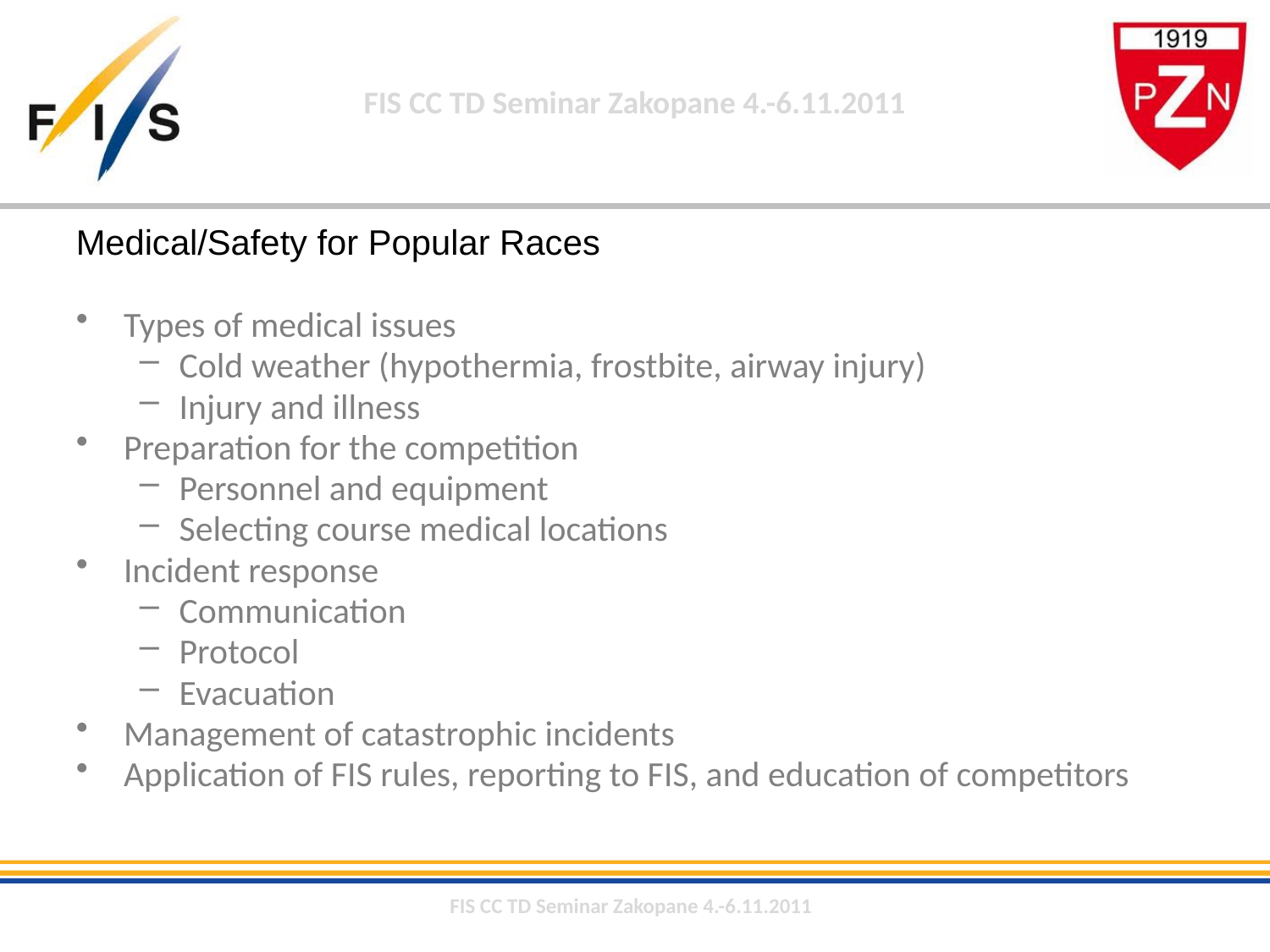

Medical/Safety for Popular Races

Types of medical issues
Cold weather (hypothermia, frostbite, airway injury)
Injury and illness
Preparation for the competition
Personnel and equipment
Selecting course medical locations
Incident response
Communication
Protocol
Evacuation
Management of catastrophic incidents
Application of FIS rules, reporting to FIS, and education of competitors